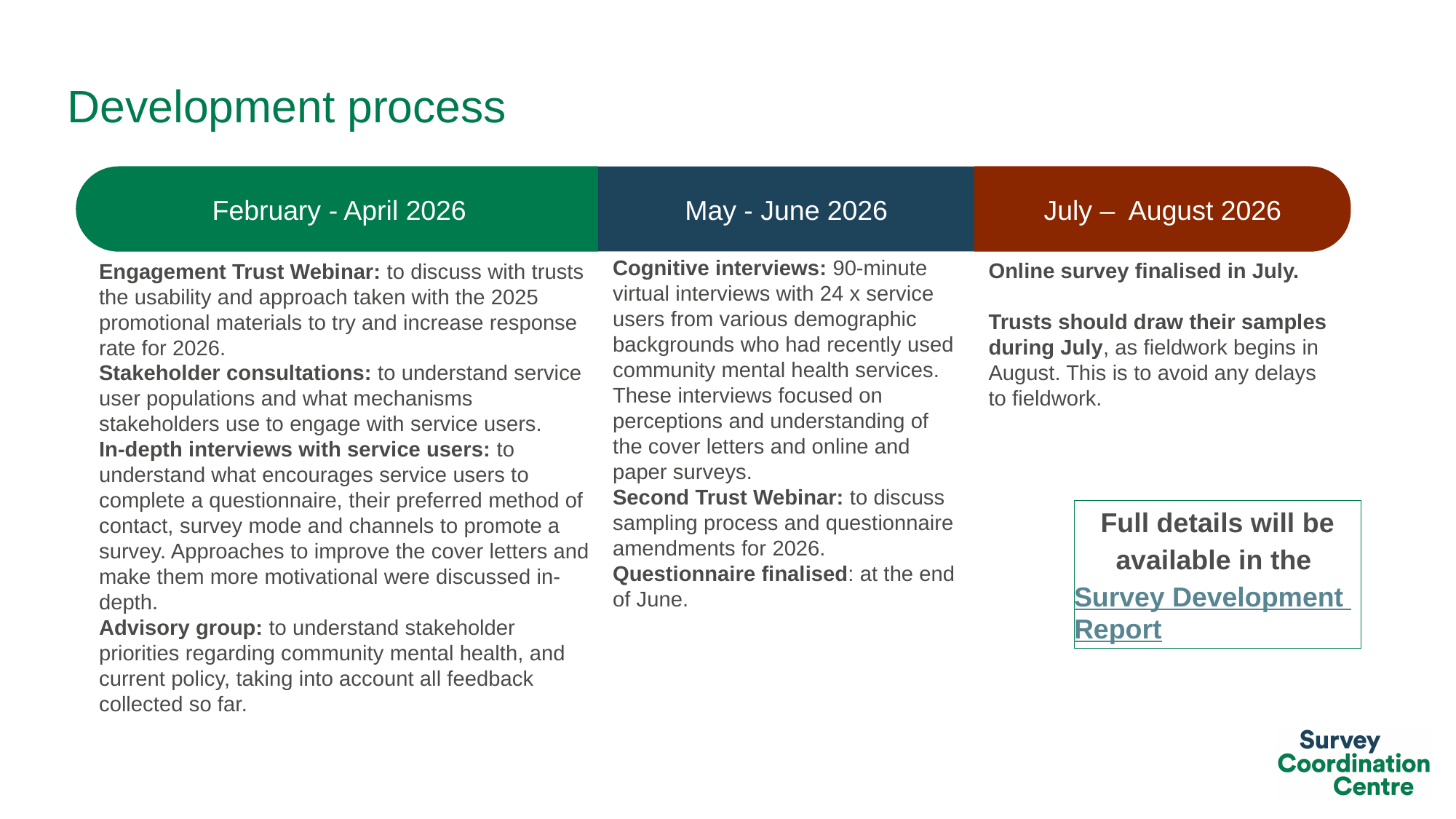

# Development process

July –  August 2026
February - April 2026
May - June 2026
Online survey finalised in July.

Trusts should draw their samples during July, as fieldwork begins in August. This is to avoid any delays to fieldwork.

Cognitive interviews: 90-minute virtual interviews with 24 x service users from various demographic backgrounds who had recently used community mental health services. These interviews focused on perceptions and understanding of the cover letters and online and paper surveys.
Second Trust Webinar: to discuss sampling process and questionnaire amendments for 2026.
Questionnaire finalised: at the end of June.
Engagement Trust Webinar: to discuss with trusts the usability and approach taken with the 2025 promotional materials to try and increase response rate for 2026.
Stakeholder consultations: to understand service user populations and what mechanisms stakeholders use to engage with service users.
In-depth interviews with service users: to understand what encourages service users to complete a questionnaire, their preferred method of contact, survey mode and channels to promote a survey. Approaches to improve the cover letters and make them more motivational were discussed in-depth.
Advisory group: to understand stakeholder priorities regarding community mental health, and current policy, taking into account all feedback collected so far.
Full details will be available in the Survey Development Report